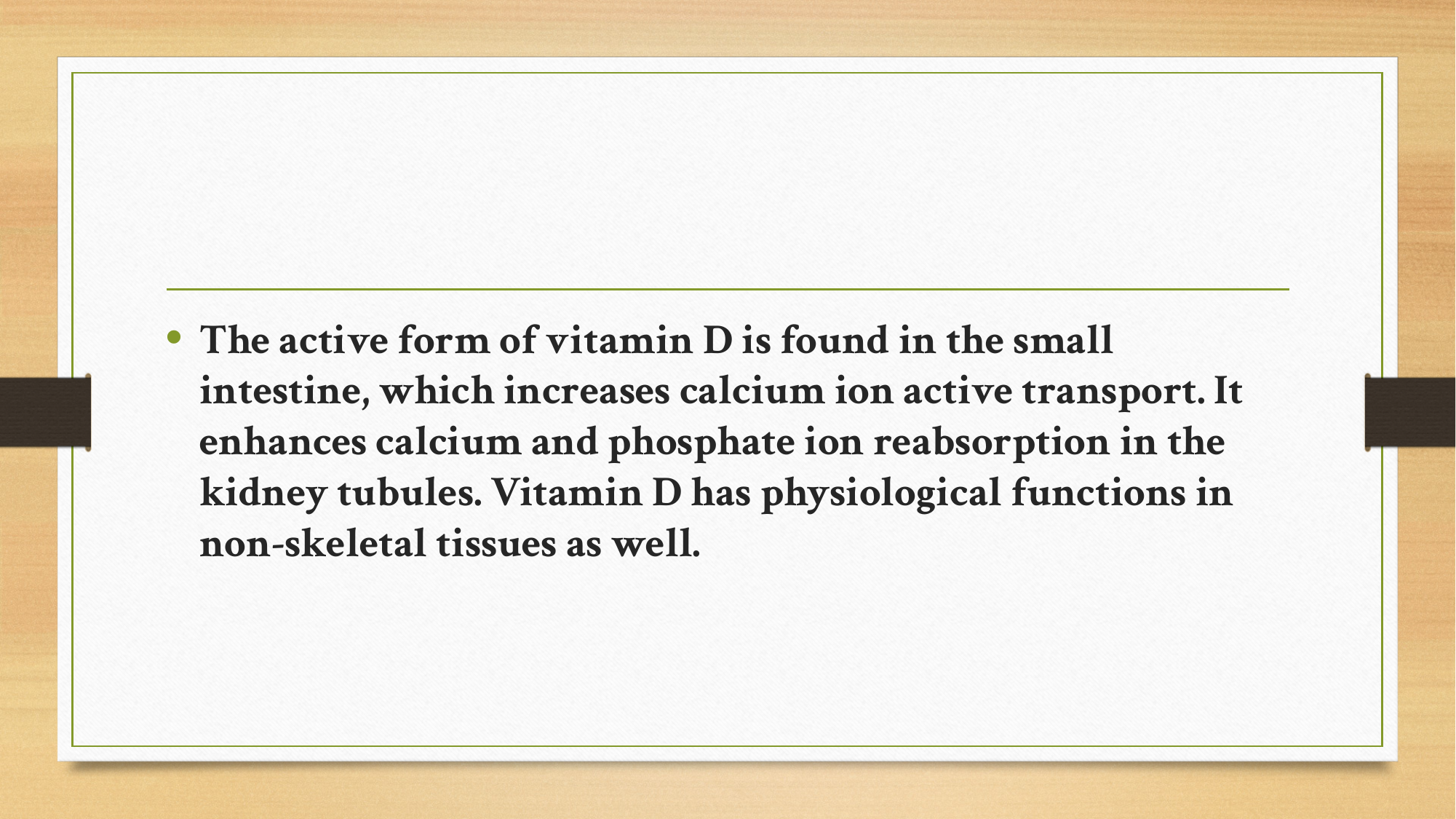

#
The active form of vitamin D is found in the small intestine, which increases calcium ion active transport. It enhances calcium and phosphate ion reabsorption in the kidney tubules. Vitamin D has physiological functions in non-skeletal tissues as well.